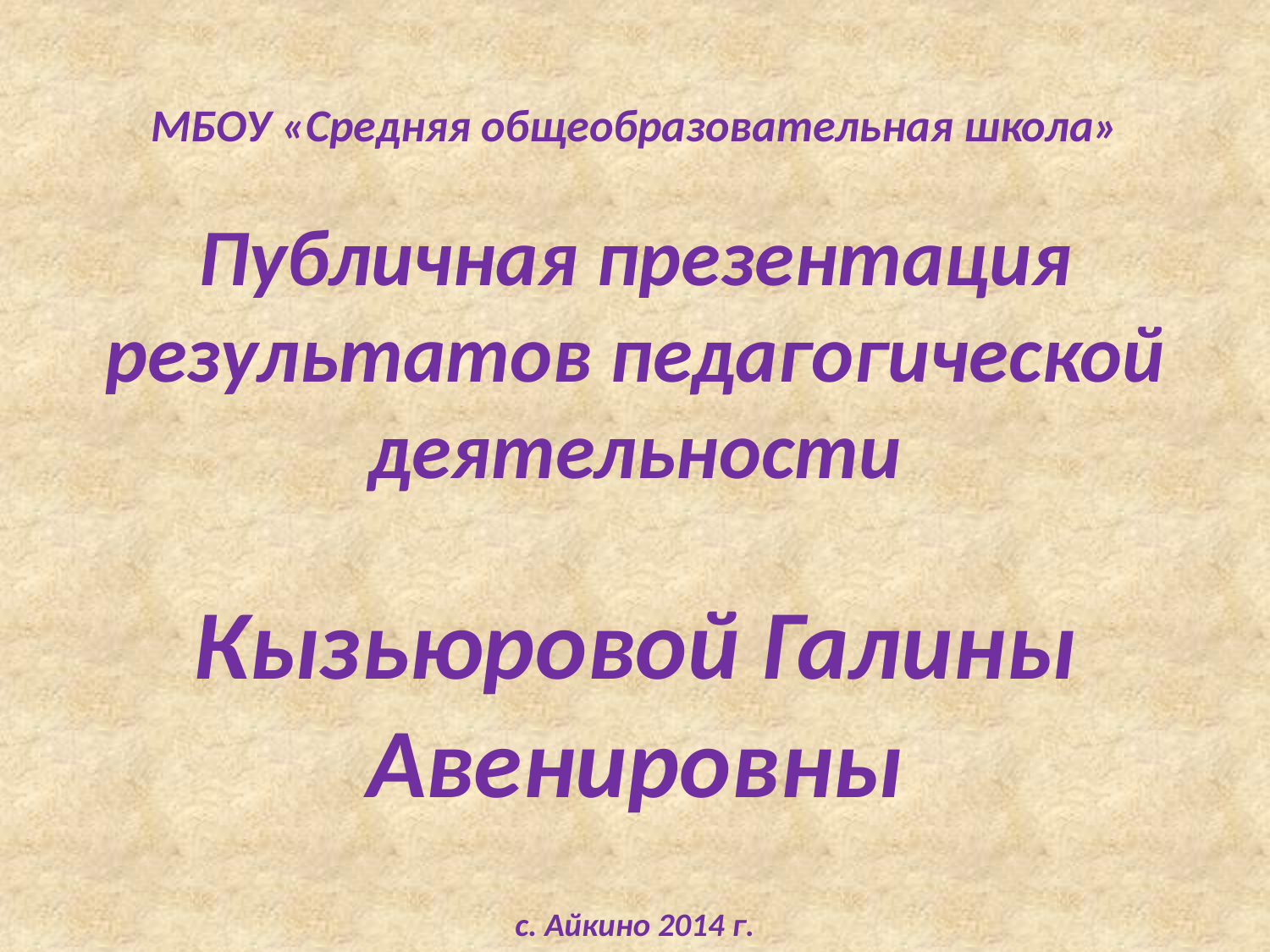

# МБОУ «Средняя общеобразовательная школа» Публичная презентация результатов педагогической деятельности Кызьюровой Галины Авенировны с. Айкино 2014 г.